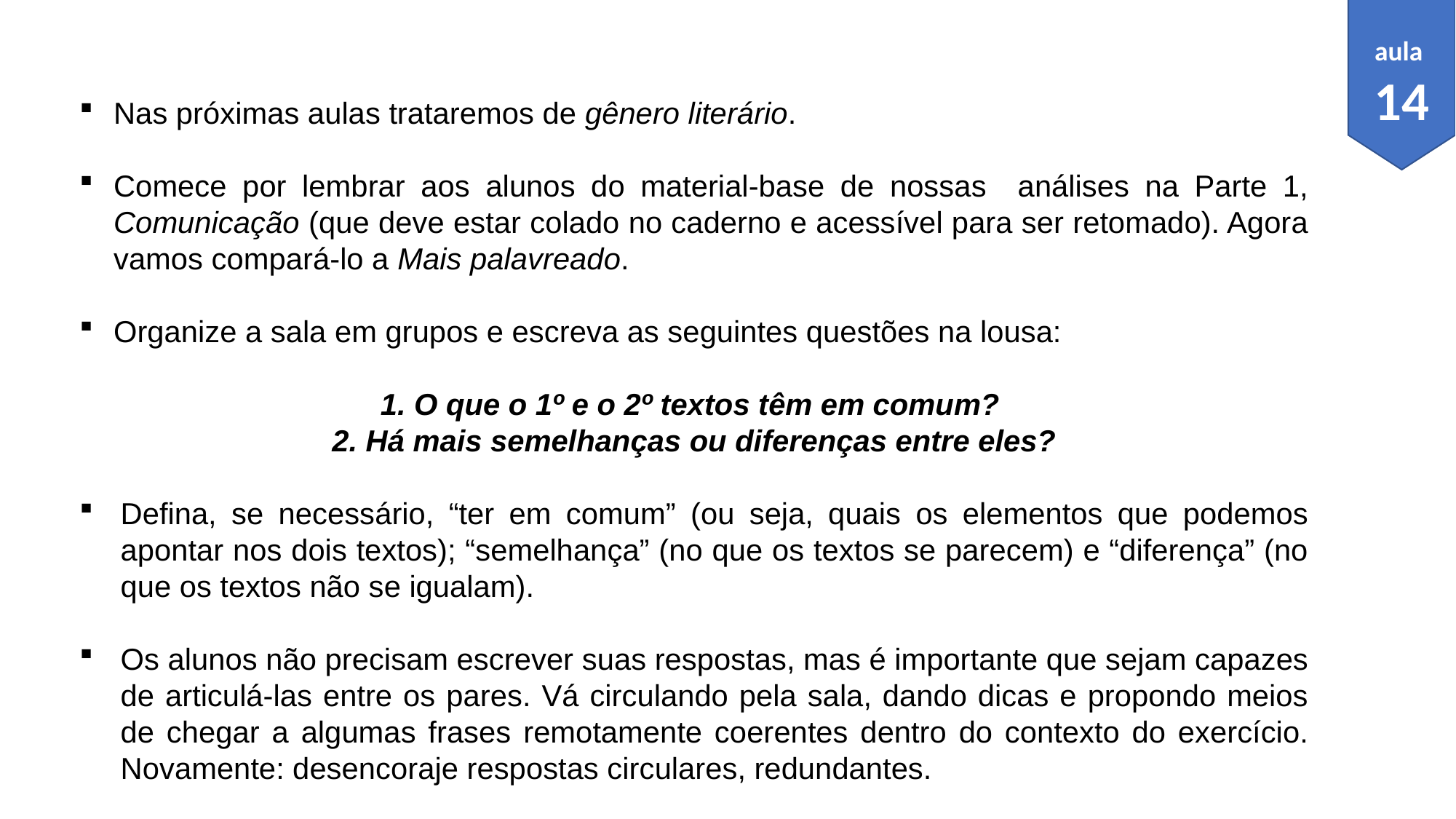

aula
14
Nas próximas aulas trataremos de gênero literário.

Comece por lembrar aos alunos do material-base de nossas  análises na Parte 1, Comunicação (que deve estar colado no caderno e acessível para ser retomado). Agora vamos compará-lo a Mais palavreado.

Organize a sala em grupos e escreva as seguintes questões na lousa:

1. O que o 1º e o 2º textos têm em comum?
2. Há mais semelhanças ou diferenças entre eles?

Defina, se necessário, “ter em comum” (ou seja, quais os elementos que podemos apontar nos dois textos); “semelhança” (no que os textos se parecem) e “diferença” (no que os textos não se igualam).

Os alunos não precisam escrever suas respostas, mas é importante que sejam capazes de articulá-las entre os pares. Vá circulando pela sala, dando dicas e propondo meios de chegar a algumas frases remotamente coerentes dentro do contexto do exercício. Novamente: desencoraje respostas circulares, redundantes.